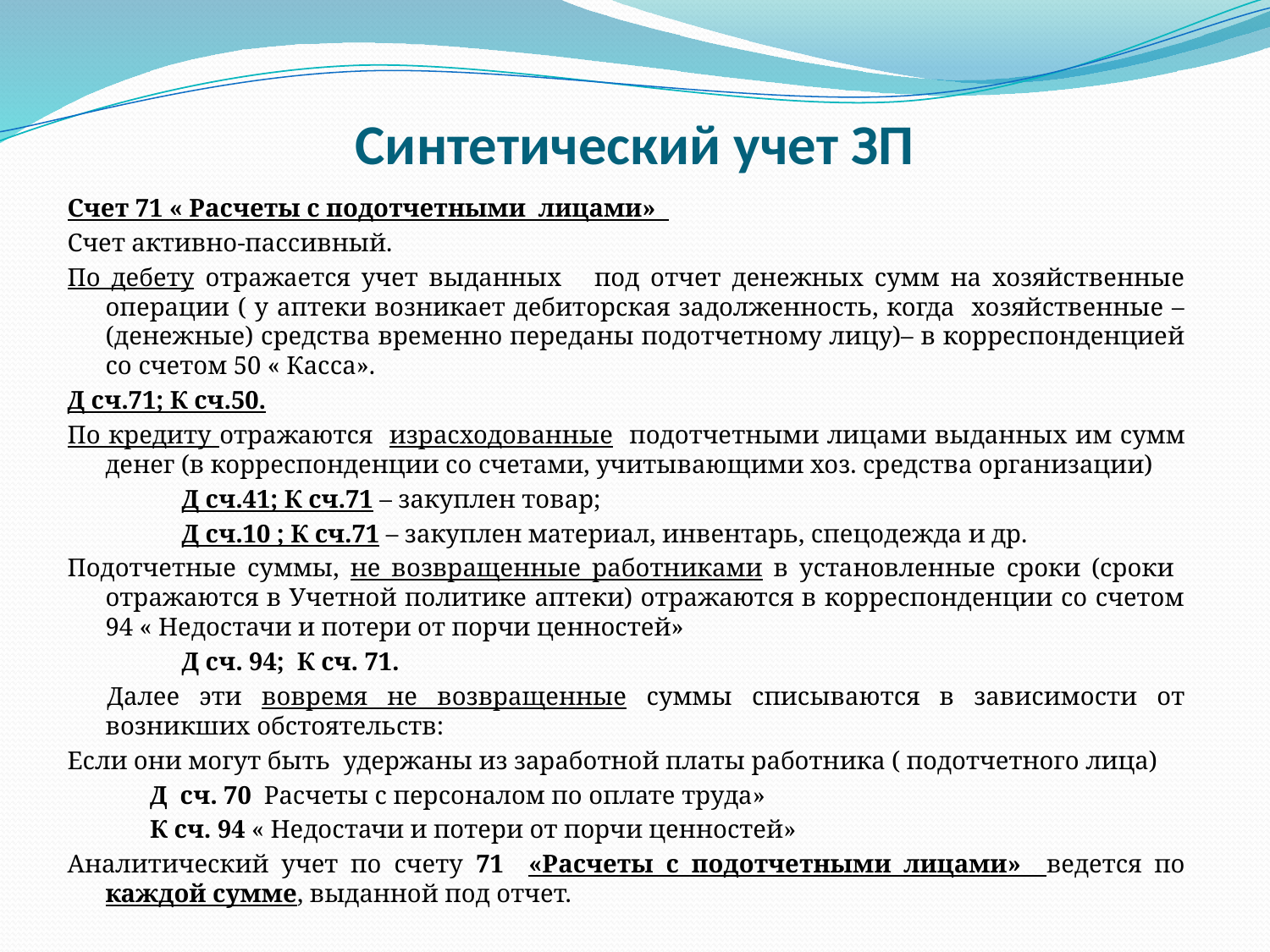

# Синтетический учет ЗП
Счет 71 « Расчеты с подотчетными  лицами»
Счет активно-пассивный.
По дебету отражается учет выданных   под отчет денежных сумм на хозяйственные операции ( у аптеки возникает дебиторская задолженность, когда  хозяйственные – (денежные) средства временно переданы подотчетному лицу)– в корреспонденцией со счетом 50 « Касса».
Д сч.71; К сч.50.
По кредиту отражаются  израсходованные  подотчетными лицами выданных им сумм денег (в корреспонденции со счетами, учитывающими хоз. средства организации)
                  Д сч.41; К сч.71 – закуплен товар;
                  Д сч.10 ; К сч.71 – закуплен материал, инвентарь, спецодежда и др.
Подотчетные суммы, не возвращенные работниками в установленные сроки (сроки  отражаются в Учетной политике аптеки) отражаются в корреспонденции со счетом 94 « Недостачи и потери от порчи ценностей»
                  Д сч. 94;  К сч. 71.
  Далее эти вовремя не возвращенные суммы списываются в зависимости от возникших обстоятельств:
Если они могут быть  удержаны из заработной платы работника ( подотчетного лица)
             Д  сч. 70  Расчеты с персоналом по оплате труда»
             К сч. 94 « Недостачи и потери от порчи ценностей»
Аналитический учет по счету 71  «Расчеты с подотчетными лицами»  ведется по каждой сумме, выданной под отчет.